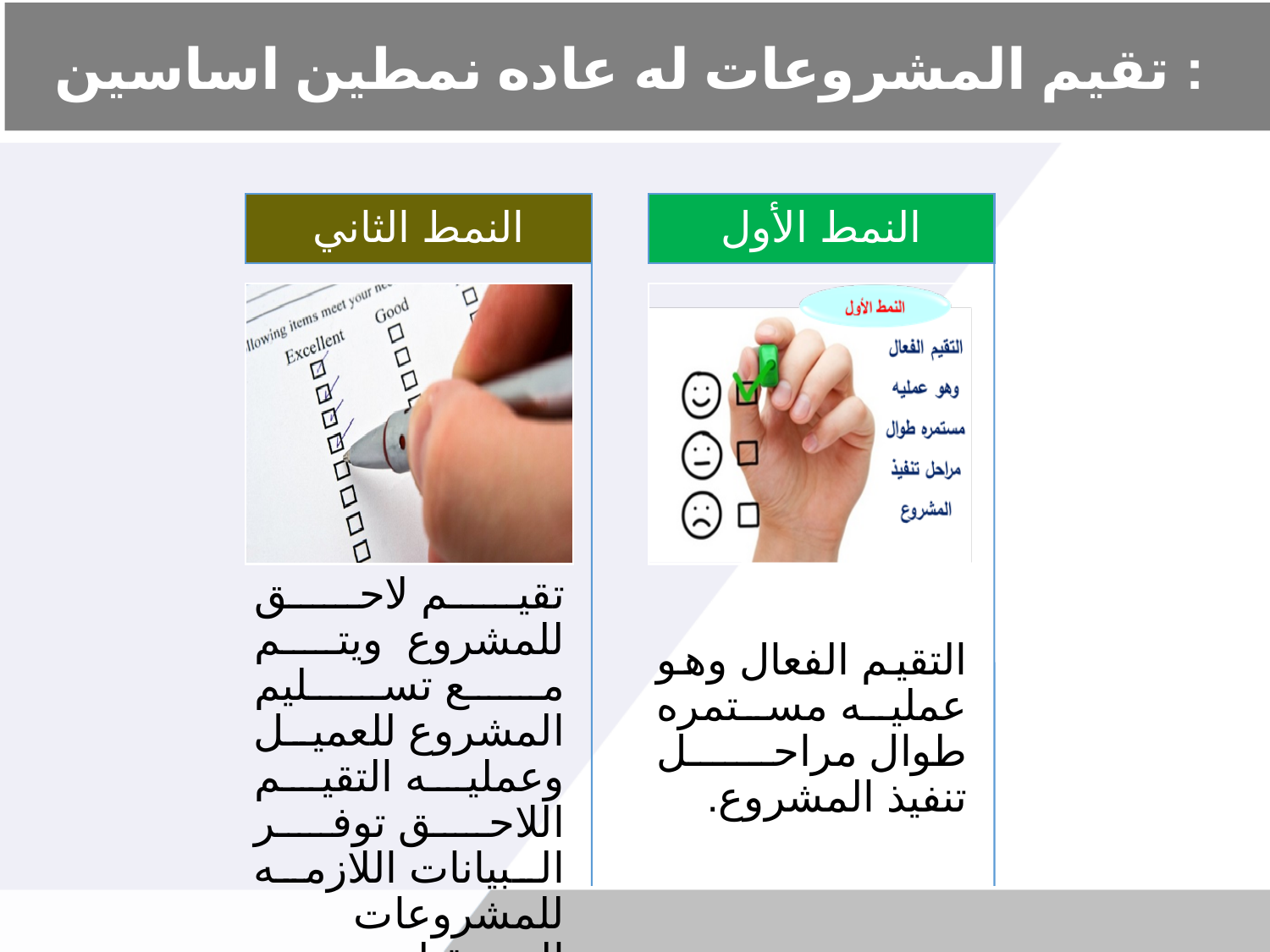

# تقيم المشروعات له عاده نمطين اساسين :
النمط الثاني
النمط الأول

تقيم لاحق للمشروع  ويتم مع تسليم المشروع للعميل وعمليه التقيم اللاحق توفر البيانات اللازمه للمشروعات المستقبله.

التقيم الفعال وهو عمليه مستمره طوال مراحل تنفيذ المشروع.